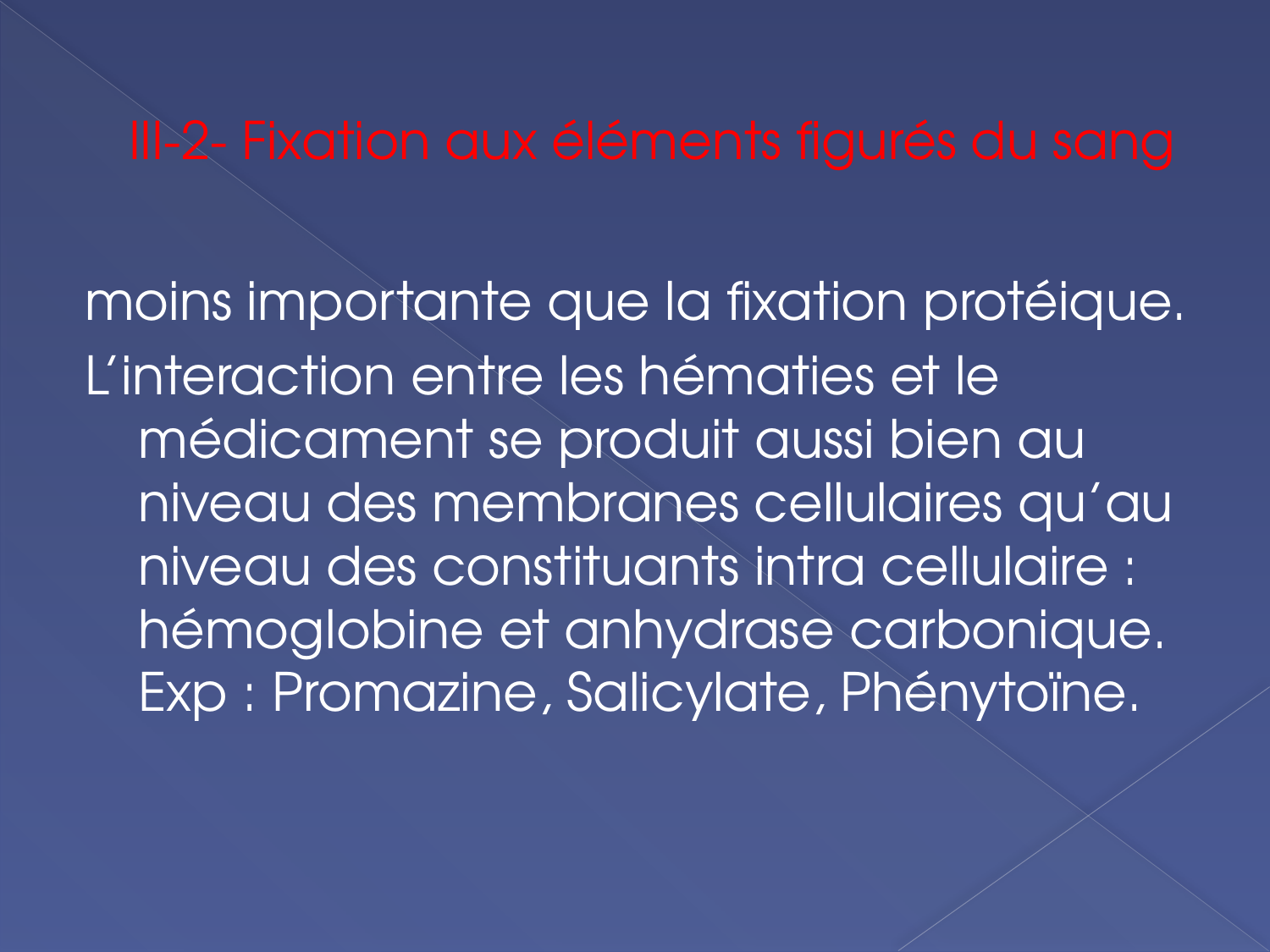

# III-2- Fixation aux éléments figurés du sang
moins importante que la fixation protéique.
L’interaction entre les hématies et le médicament se produit aussi bien au niveau des membranes cellulaires qu’au niveau des constituants intra cellulaire : hémoglobine et anhydrase carbonique.  Exp : Promazine, Salicylate, Phénytoïne.